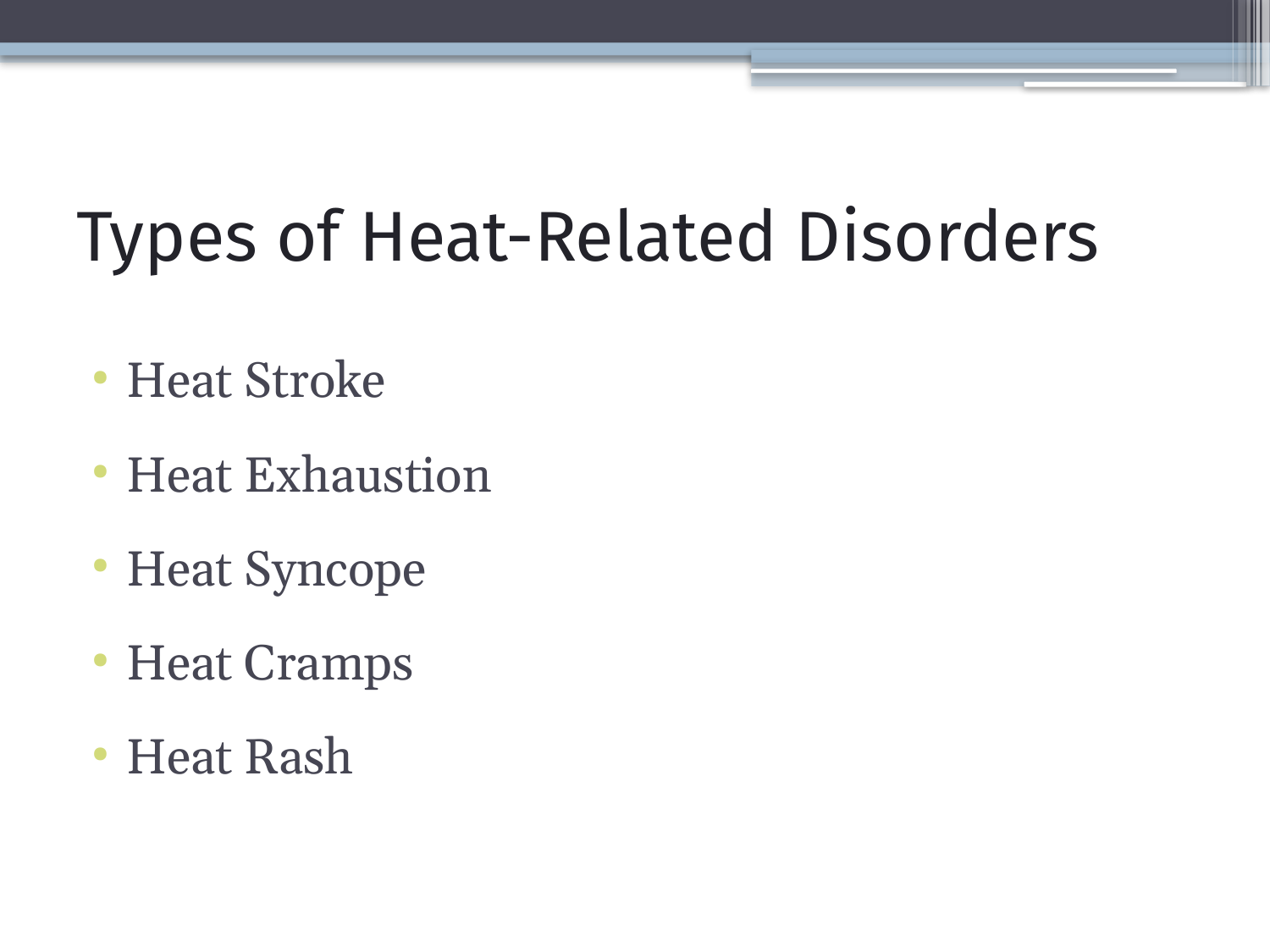

# Types of Heat-Related Disorders
Heat Stroke
Heat Exhaustion
Heat Syncope
Heat Cramps
Heat Rash